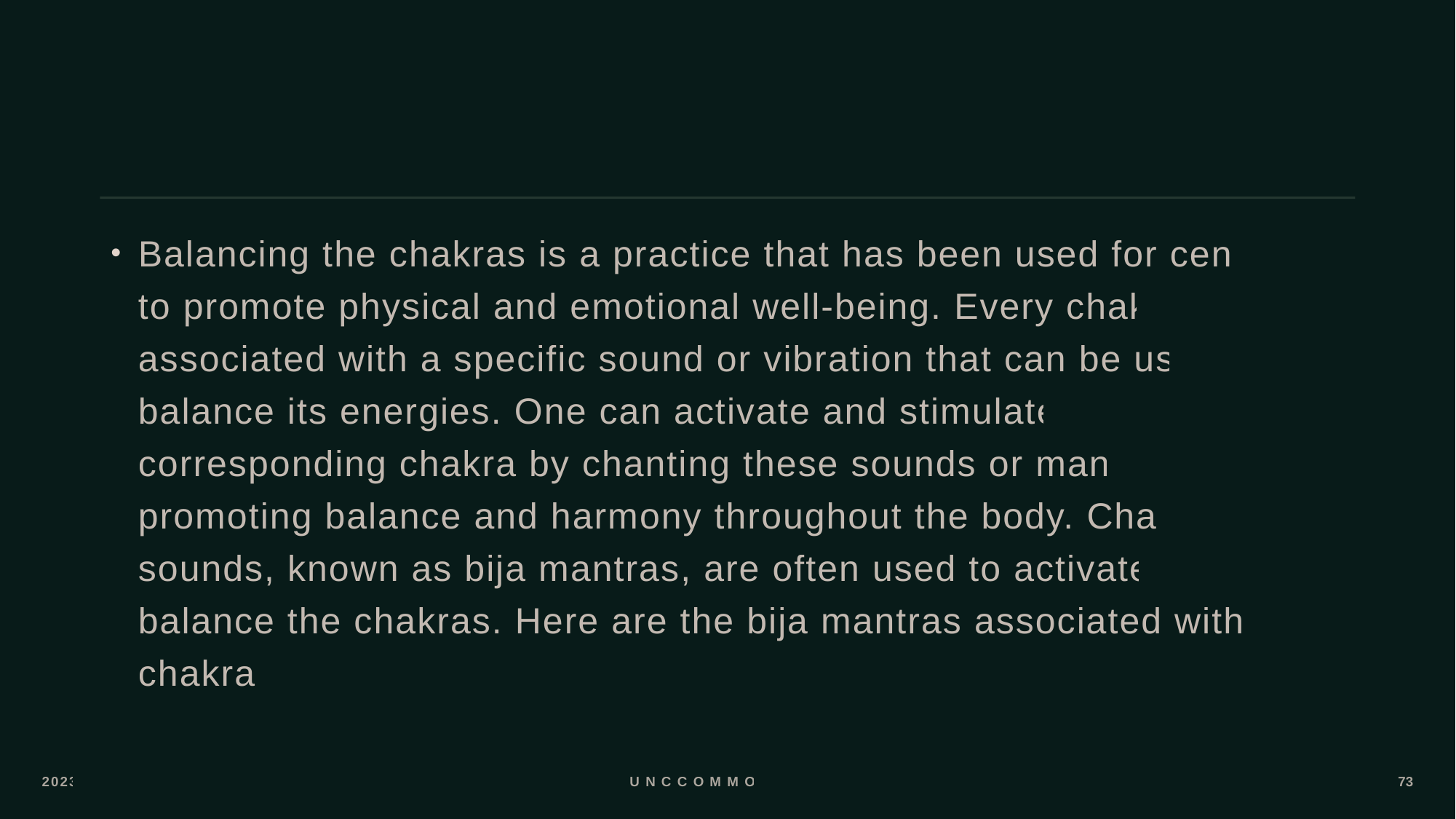

Balancing the chakras is a practice that has been used for centuries to promote physical and emotional well-being. Every chakra is associated with a specific sound or vibration that can be used to balance its energies. One can activate and stimulate the corresponding chakra by chanting these sounds or mantras, promoting balance and harmony throughout the body. Chanting sounds, known as bija mantras, are often used to activate and balance the chakras. Here are the bija mantras associated with each chakra:
2023
Unccommon ppl
73